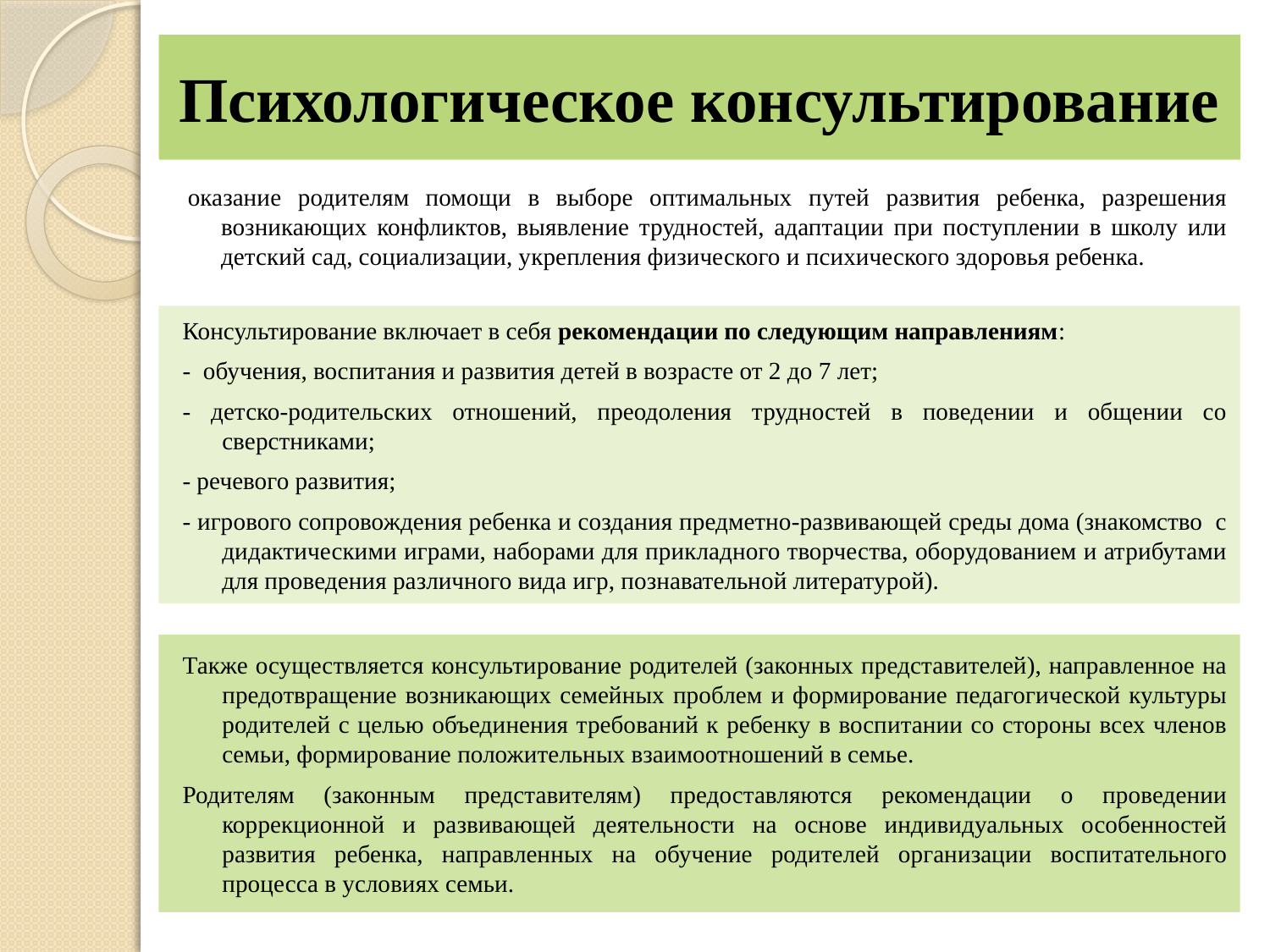

# Психологическое консультирование
 оказание родителям помощи в выборе оптимальных путей развития ребенка, разрешения возникающих конфликтов, выявление трудностей, адаптации при поступлении в школу или детский сад, социализации, укрепления физического и психического здоровья ребенка.

Консультирование включает в себя рекомендации по следующим направлениям:
-  обучения, воспитания и развития детей в возрасте от 2 до 7 лет;
- детско-родительских отношений, преодоления трудностей в поведении и общении со сверстниками;
- речевого развития;
- игрового сопровождения ребенка и создания предметно-развивающей среды дома (знакомство  с дидактическими играми, наборами для прикладного творчества, оборудованием и атрибутами для проведения различного вида игр, познавательной литературой).
Также осуществляется консультирование родителей (законных представителей), направленное на предотвращение возникающих семейных проблем и формирование педагогической культуры родителей с целью объединения требований к ребенку в воспитании со стороны всех членов семьи, формирование положительных взаимоотношений в семье.
Родителям (законным представителям) предоставляются рекомендации о проведении коррекционной и развивающей деятельности на основе индивидуальных особенностей развития ребенка, направленных на обучение родителей организации воспитательного процесса в условиях семьи.